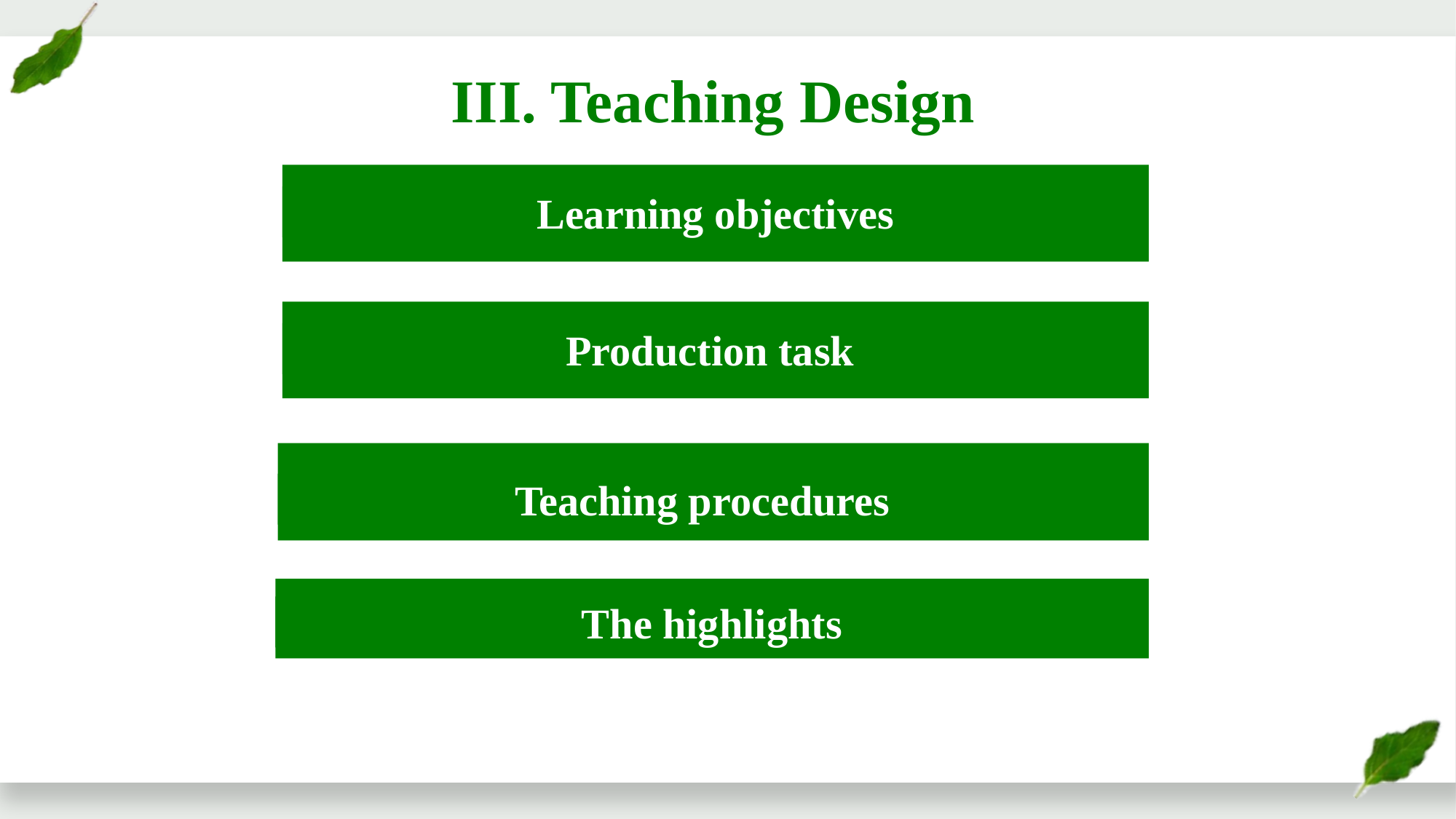

III. Teaching Design

Learning objectives

Production task

Teaching procedures

The highlights